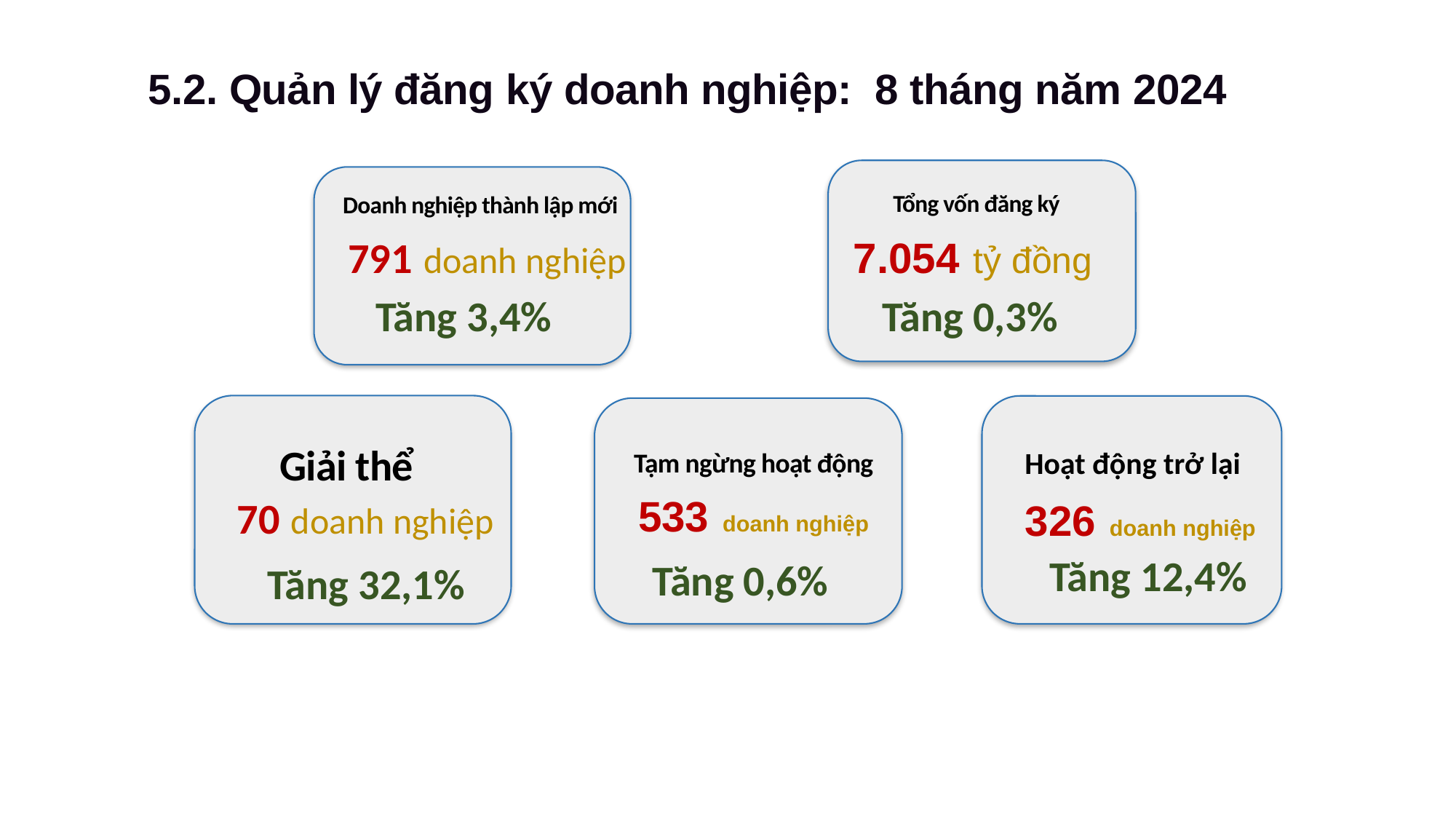

5.2. Quản lý đăng ký doanh nghiệp:  8 tháng năm 2024

Tổng vốn đăng ký

7.054 tỷ đồng
Tăng 0,3%

Doanh nghiệp thành lập mới

791 doanh nghiệp
 Tăng 3,4%

Giải thể

70 doanh nghiệp

Hoạt động trở lại

Tạm ngừng hoạt động

533 doanh nghiệp
326 doanh nghiệp
 Tăng 12,4%
 Tăng 0,6%
 Tăng 32,1%